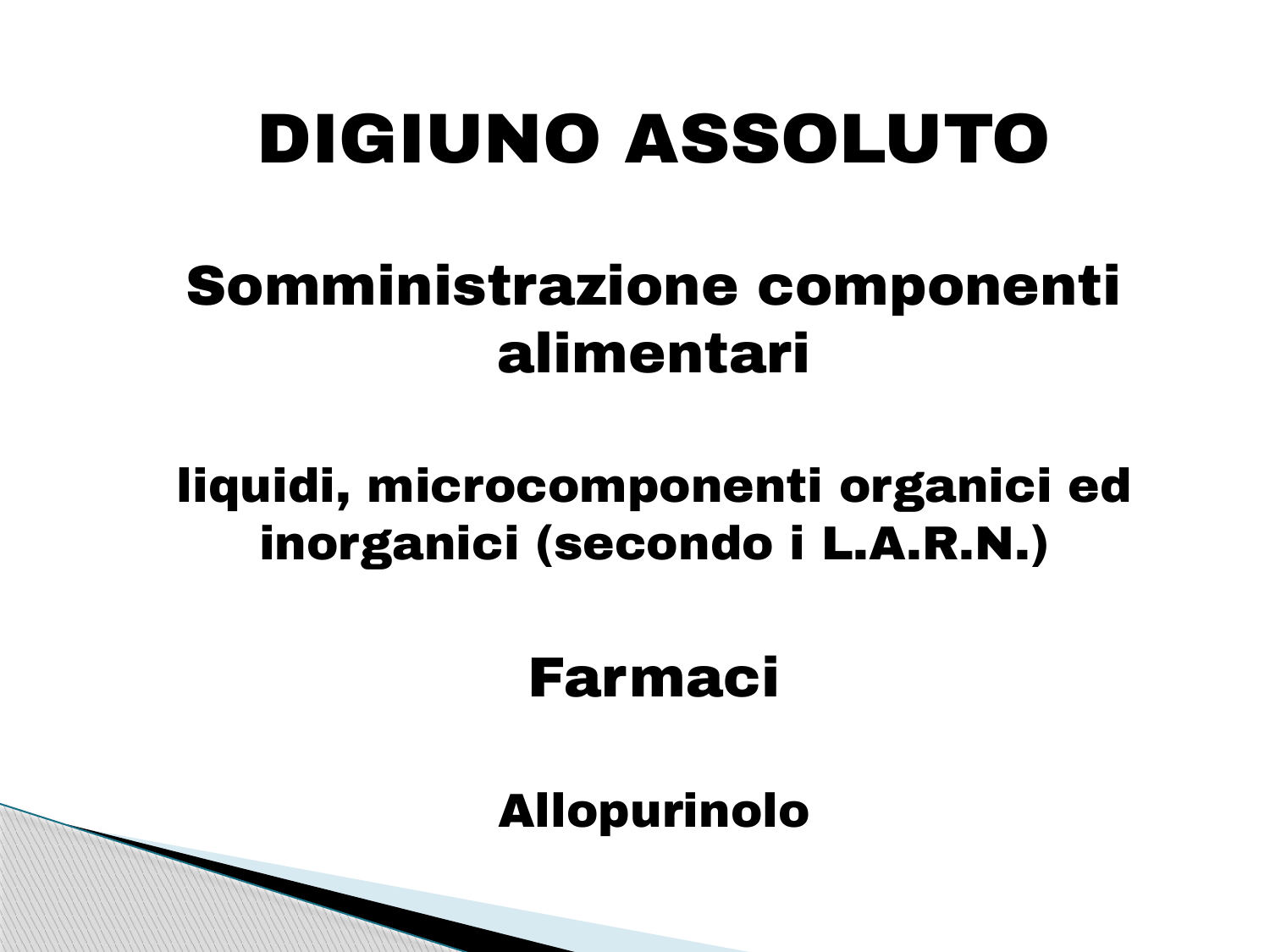

DIGIUNO ASSOLUTO

Somministrazione componenti alimentari

liquidi, microcomponenti organici ed inorganici (secondo i L.A.R.N.)

Farmaci

Allopurinolo